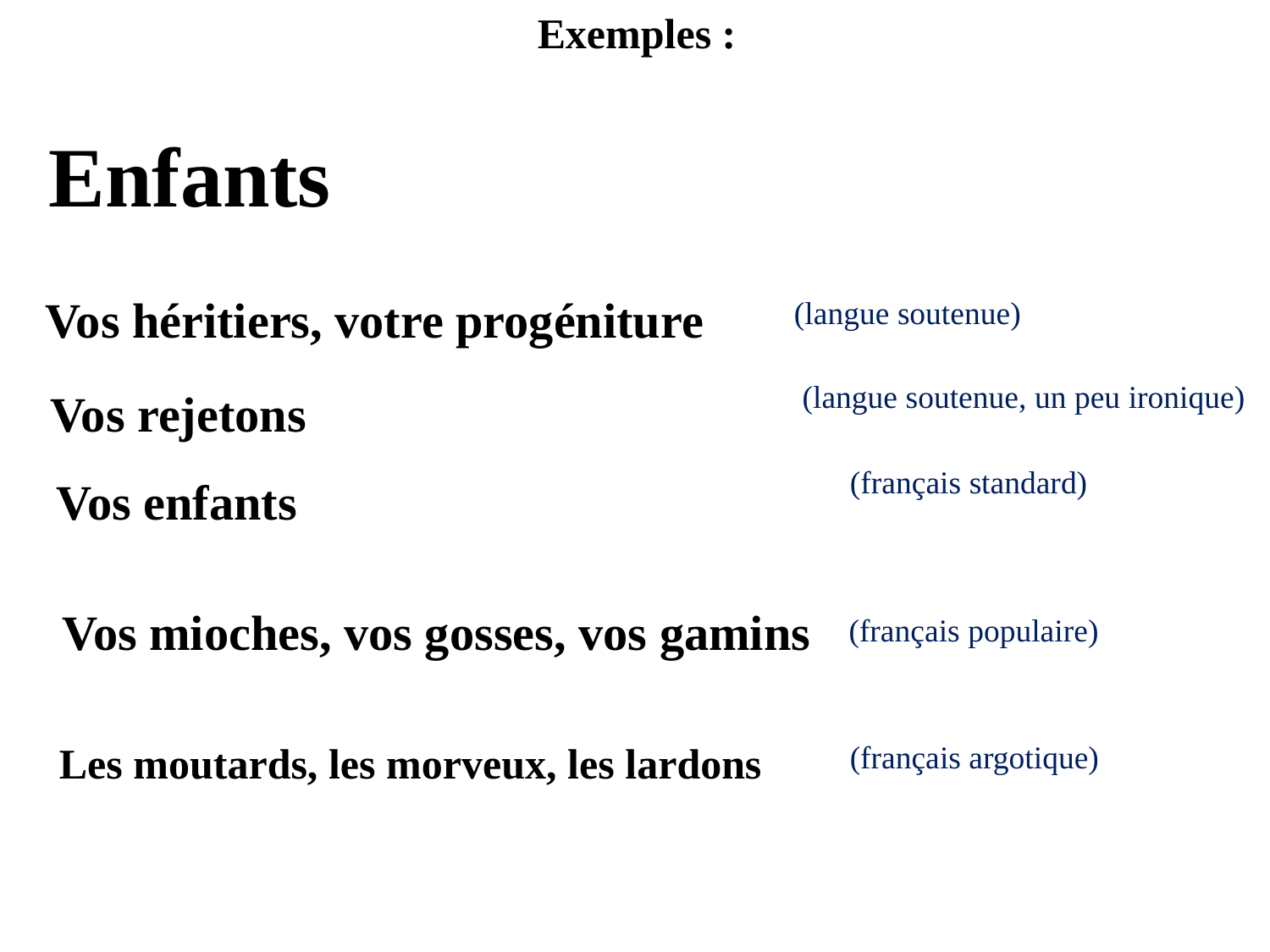

Exemples :
Enfants
Vos héritiers, votre progéniture
(langue soutenue)
Vos rejetons
(langue soutenue, un peu ironique)
Vos enfants
(français standard)
Vos mioches, vos gosses, vos gamins
(français populaire)
Les moutards, les morveux, les lardons
(français argotique)